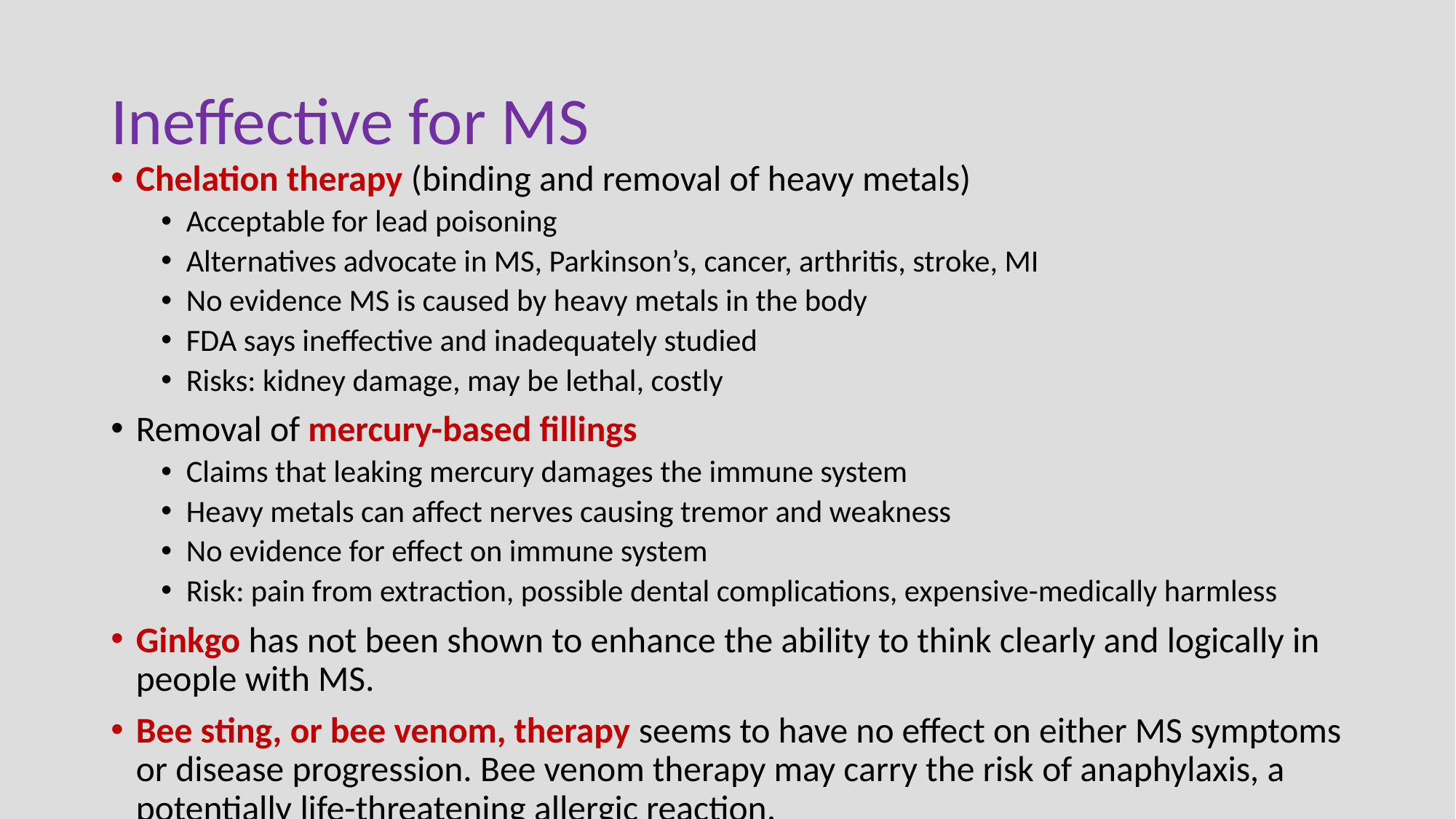

# Ineffective for MS
Chelation therapy (binding and removal of heavy metals)
Acceptable for lead poisoning
Alternatives advocate in MS, Parkinson’s, cancer, arthritis, stroke, MI
No evidence MS is caused by heavy metals in the body
FDA says ineffective and inadequately studied
Risks: kidney damage, may be lethal, costly
Removal of mercury-based fillings
Claims that leaking mercury damages the immune system
Heavy metals can affect nerves causing tremor and weakness
No evidence for effect on immune system
Risk: pain from extraction, possible dental complications, expensive-medically harmless
Ginkgo has not been shown to enhance the ability to think clearly and logically in people with MS.
Bee sting, or bee venom, therapy seems to have no effect on either MS symptoms or disease progression. Bee venom therapy may carry the risk of anaphylaxis, a potentially life-threatening allergic reaction.